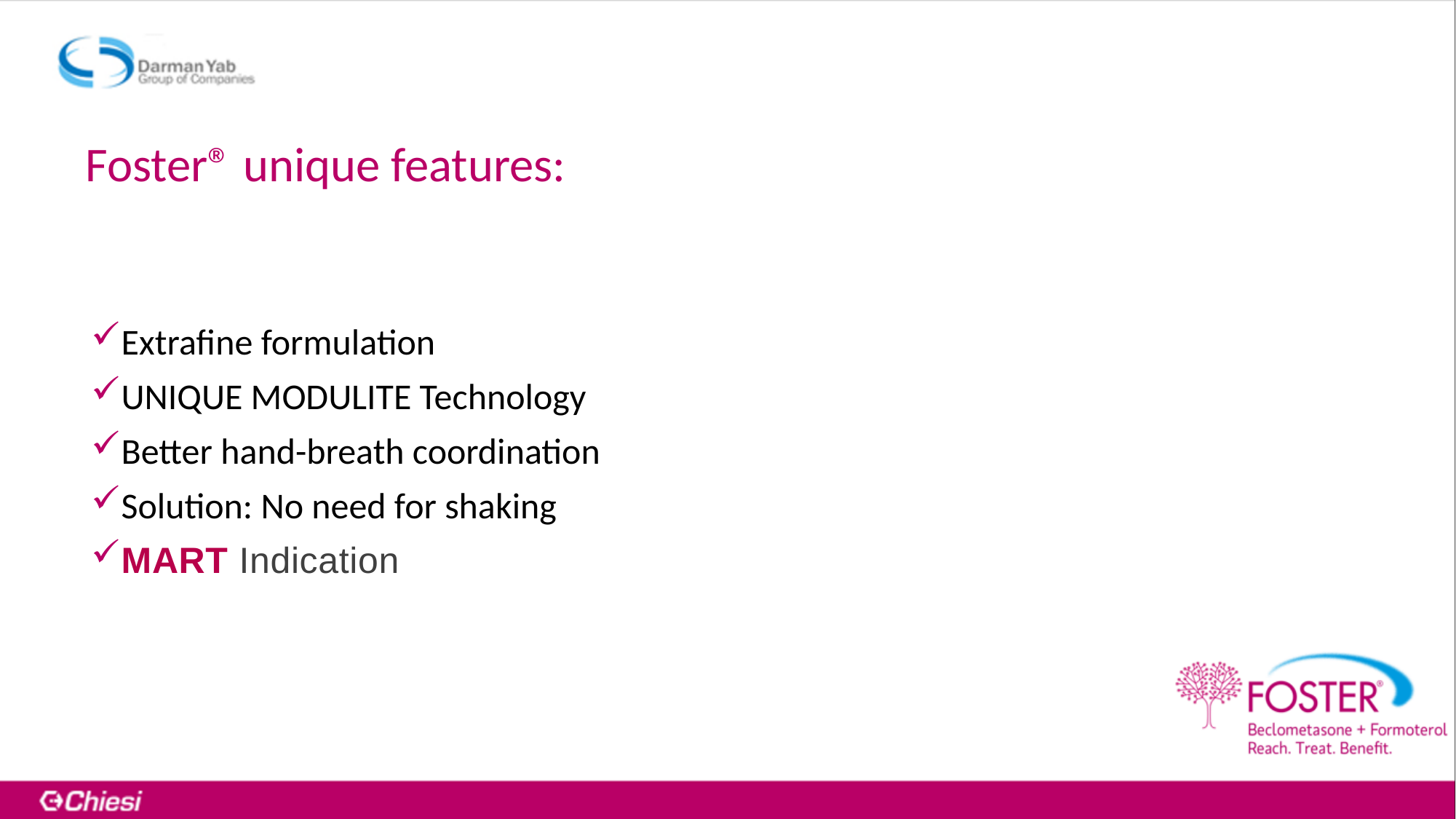

# Foster® unique features:
Extrafine formulation
UNIQUE MODULITE Technology
Better hand-breath coordination
Solution: No need for shaking
MART Indication